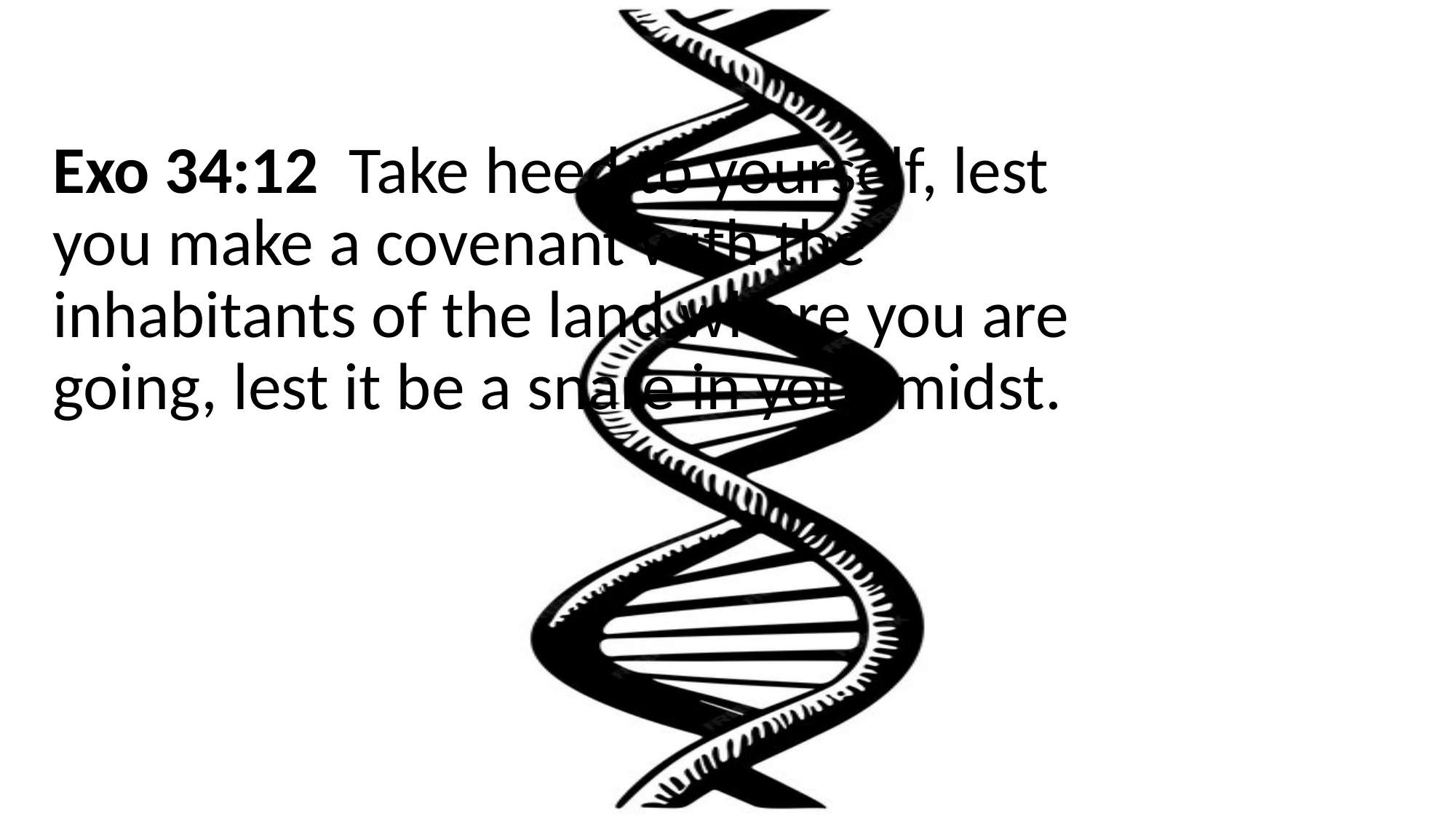

Exo 34:12  Take heed to yourself, lest you make a covenant with the inhabitants of the land where you are going, lest it be a snare in your midst.